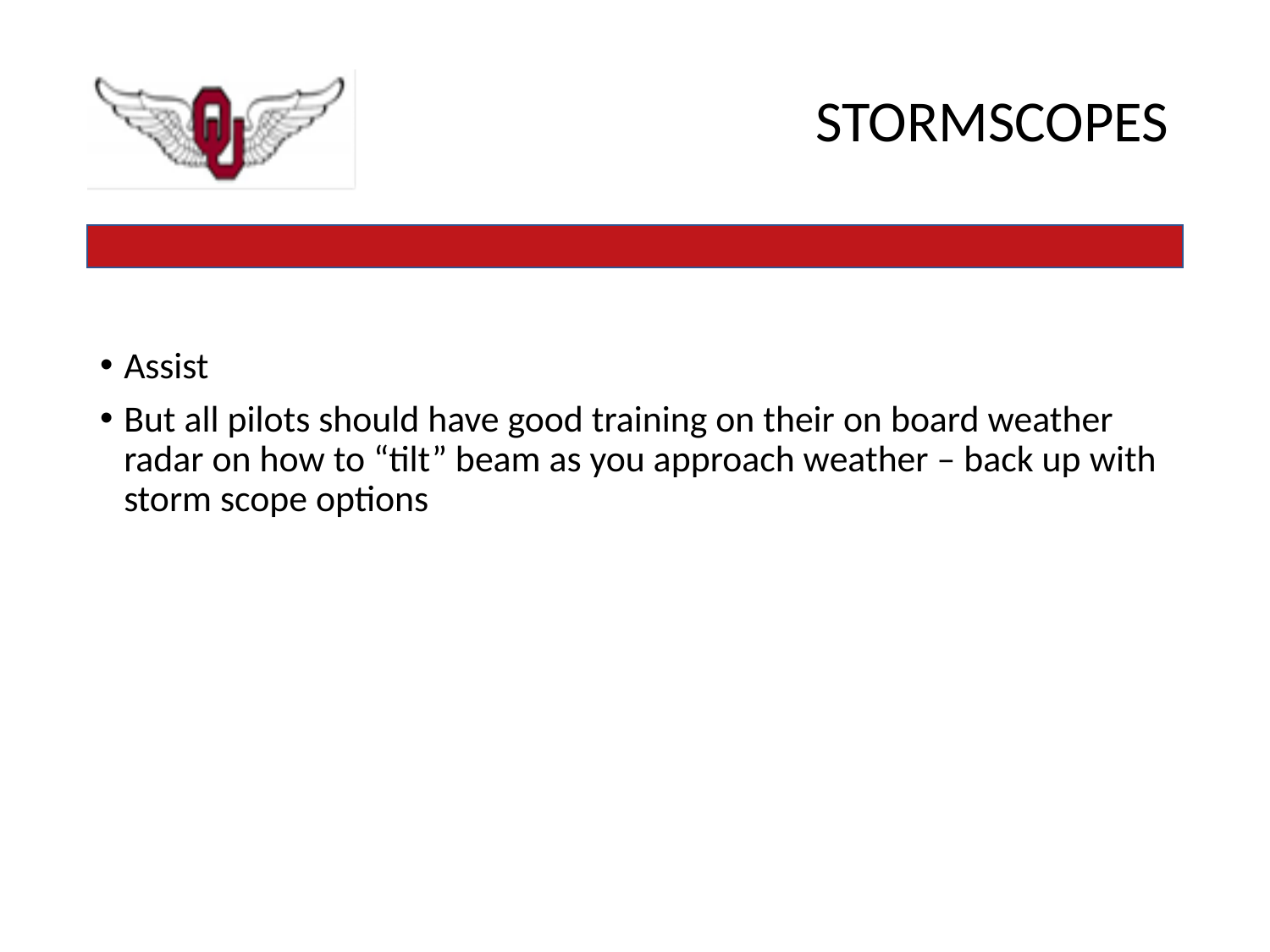

# STORMSCOPES
Assist
But all pilots should have good training on their on board weather radar on how to “tilt” beam as you approach weather – back up with storm scope options